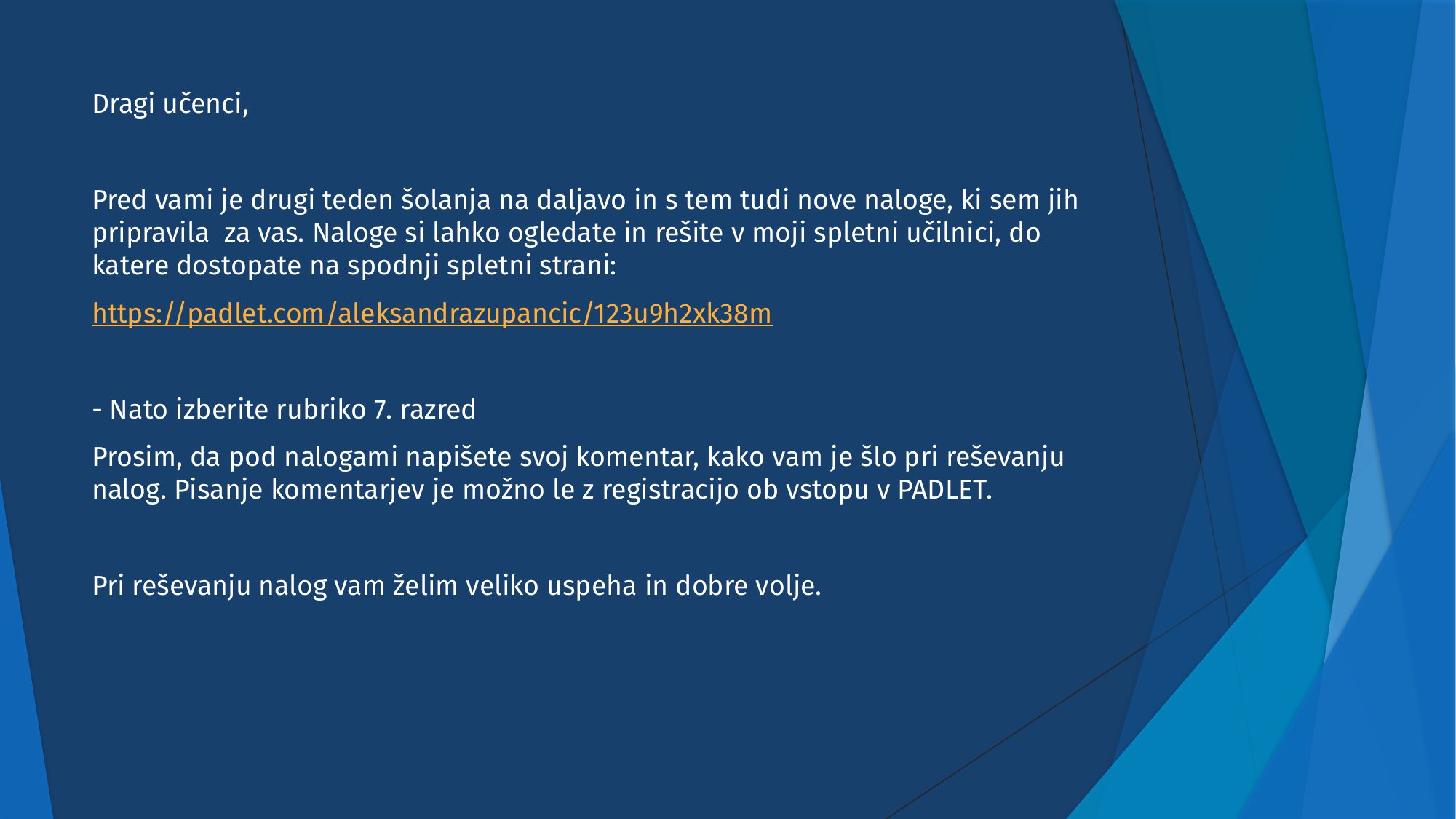

Dragi učenci,

Pred vami je drugi teden šolanja na daljavo in s tem tudi nove naloge, ki sem jih pripravila  za vas. Naloge si lahko ogledate in rešite v moji spletni učilnici, do katere dostopate na spodnji spletni strani:
https://padlet.com/aleksandrazupancic/123u9h2xk38m

- Nato izberite rubriko 7. razred
Prosim, da pod nalogami napišete svoj komentar, kako vam je šlo pri reševanju nalog. Pisanje komentarjev je možno le z registracijo ob vstopu v PADLET.

Pri reševanju nalog vam želim veliko uspeha in dobre volje.